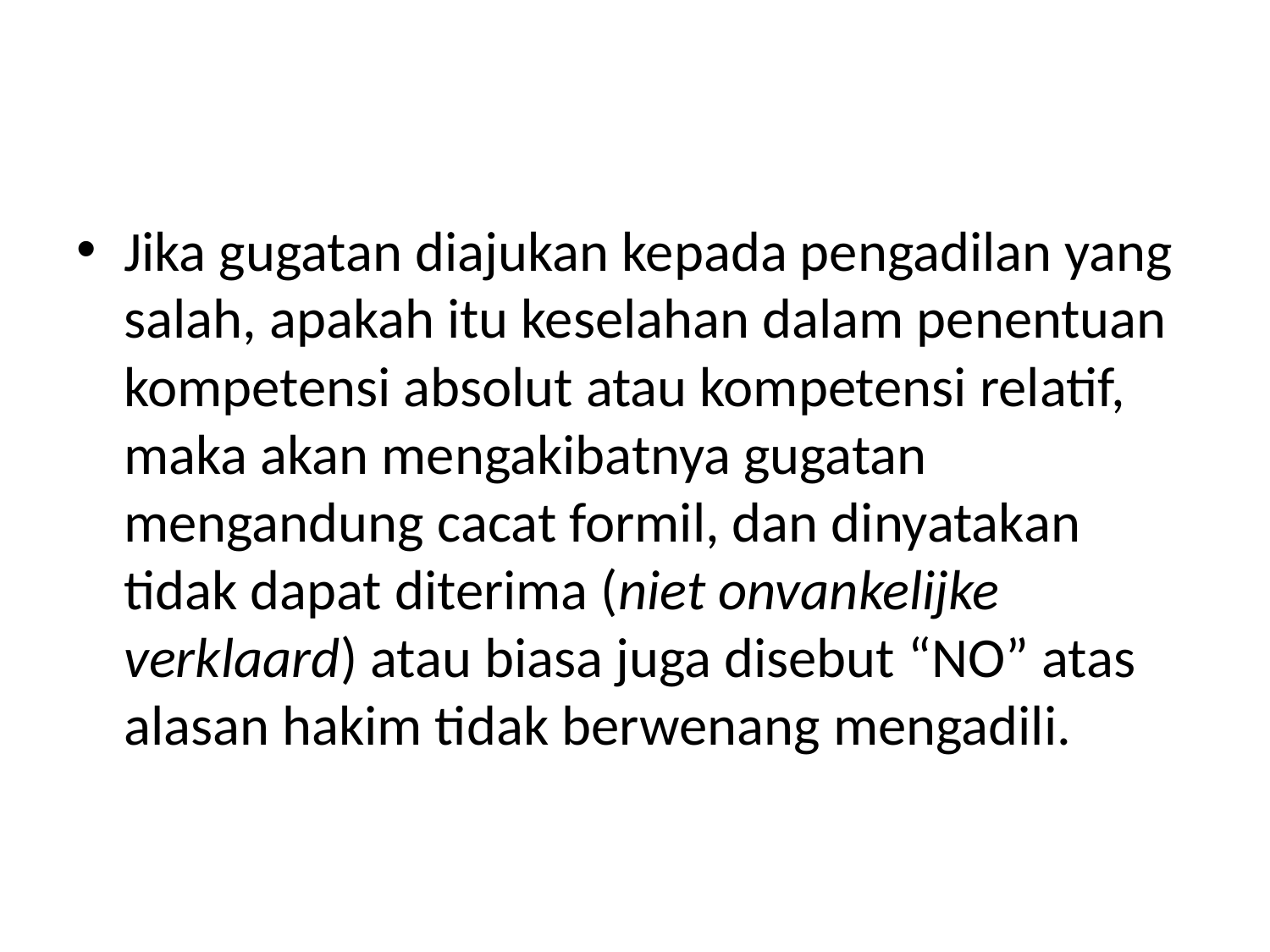

Jika gugatan diajukan kepada pengadilan yang salah, apakah itu keselahan dalam penentuan kompetensi absolut atau kompetensi relatif, maka akan mengakibatnya gugatan mengandung cacat formil, dan dinyatakan tidak dapat diterima (niet onvankelijke verklaard) atau biasa juga disebut “NO” atas alasan hakim tidak berwenang mengadili.